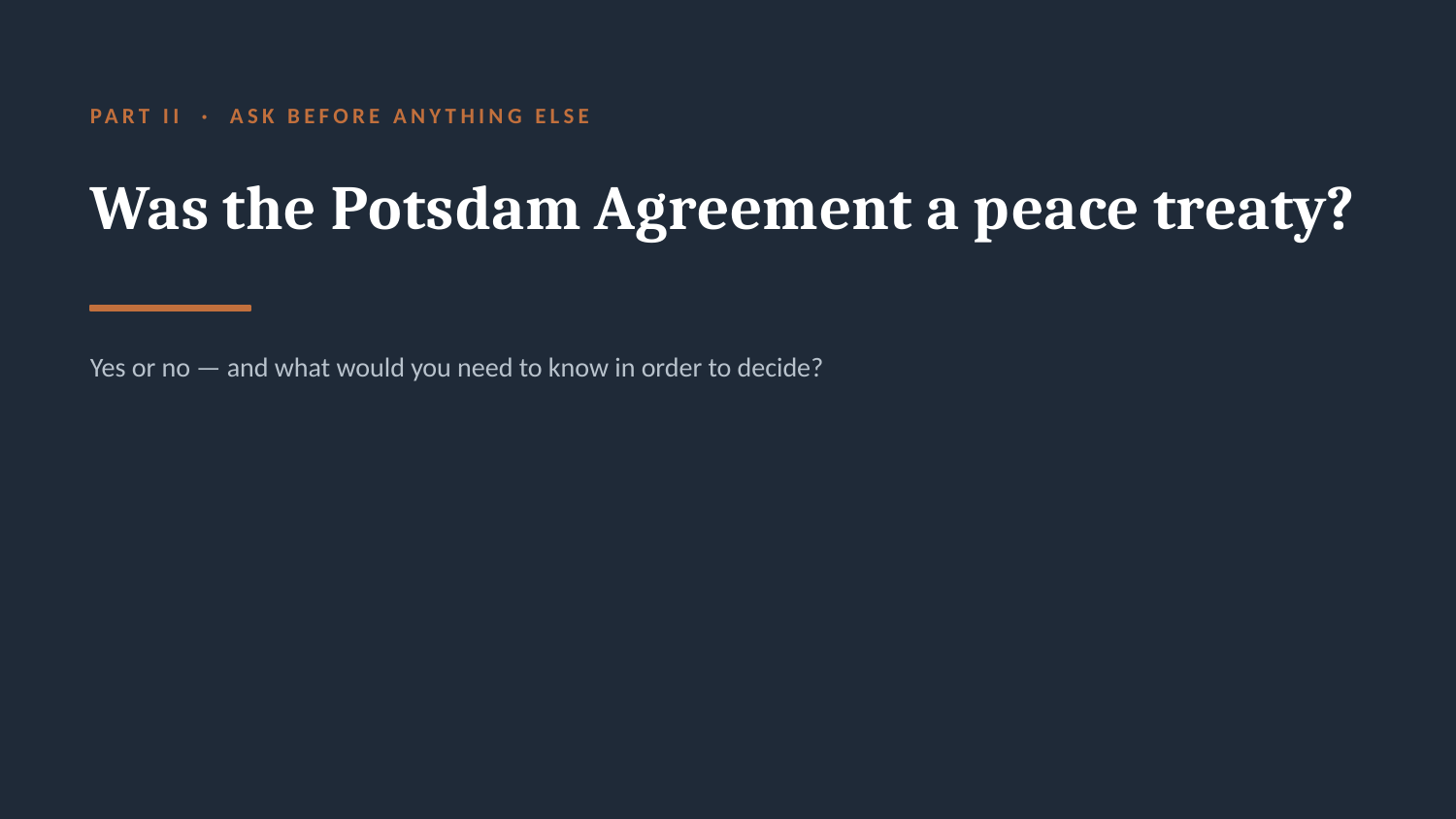

PART II  ·  ASK BEFORE ANYTHING ELSE
Was the Potsdam Agreement a peace treaty?

Yes or no — and what would you need to know in order to decide?